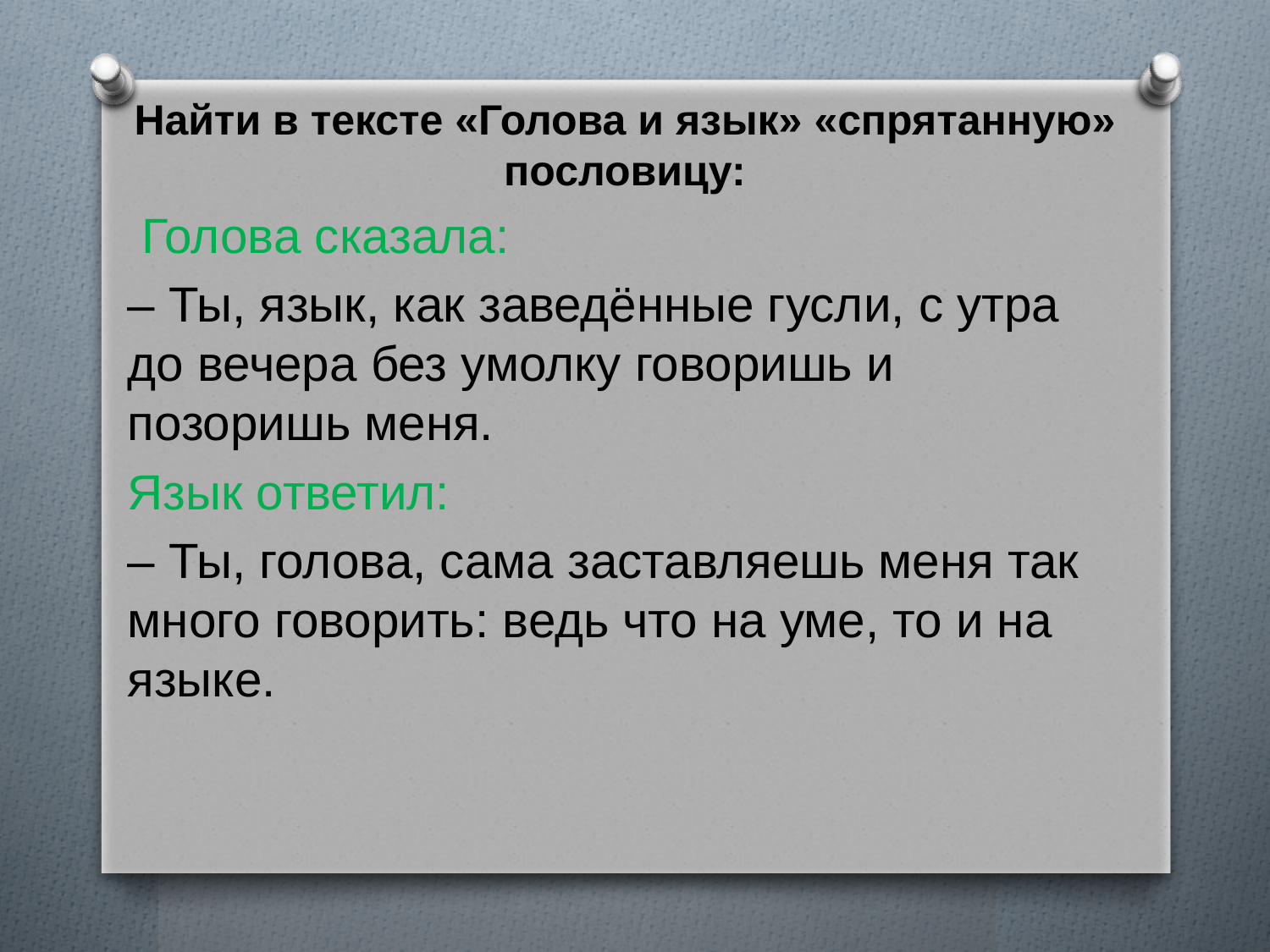

Найти в тексте «Голова и язык» «спрятанную» пословицу:
 Голова сказала:
– Ты, язык, как заведённые гусли, с утра до вечера без умолку говоришь и позоришь меня.
Язык ответил:
– Ты, голова, сама заставляешь меня так много говорить: ведь что на уме, то и на языке.